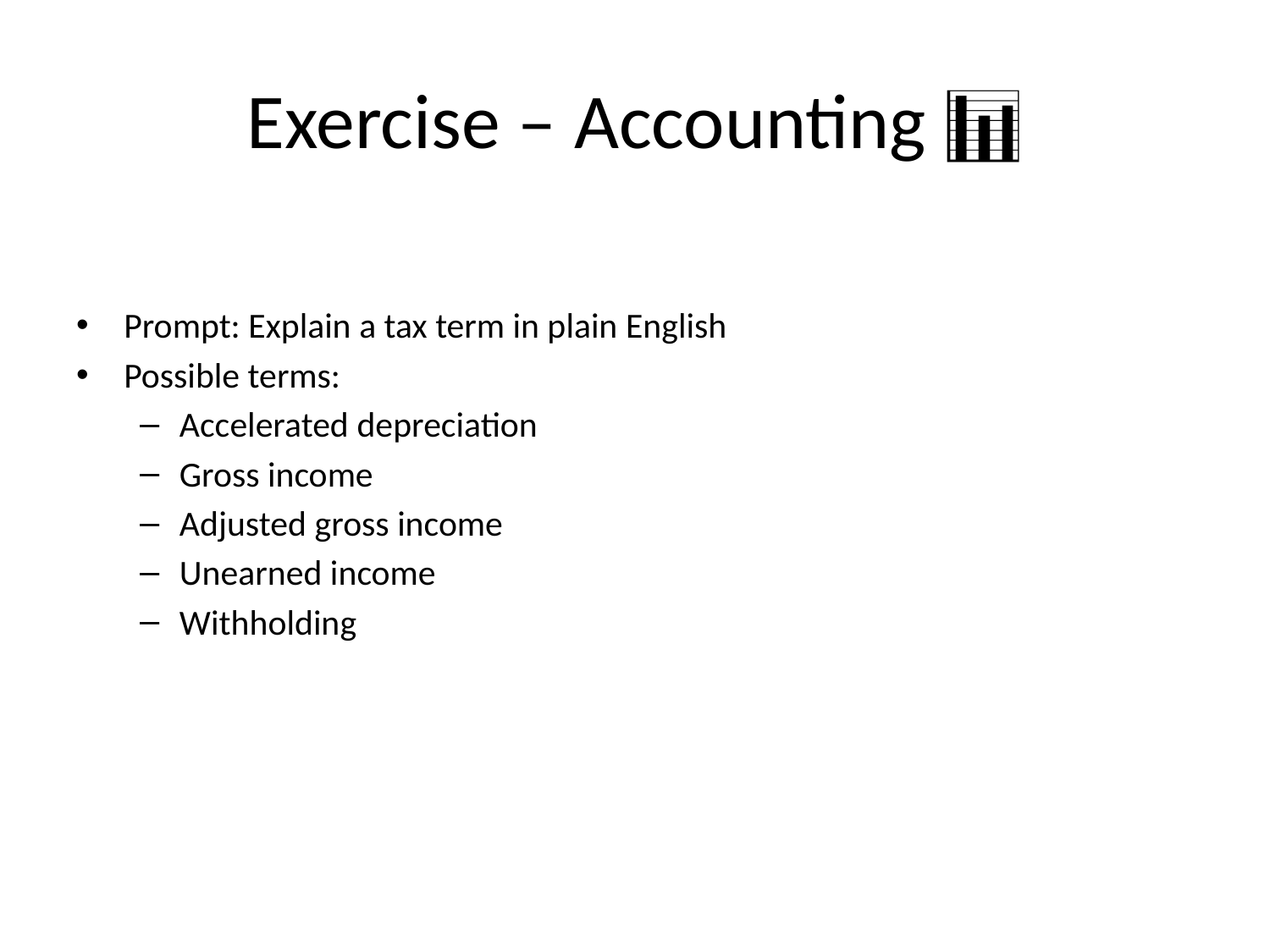

# Exercise – Accounting 📊

Prompt: Explain a tax term in plain English
Possible terms:
Accelerated depreciation
Gross income
Adjusted gross income
Unearned income
Withholding